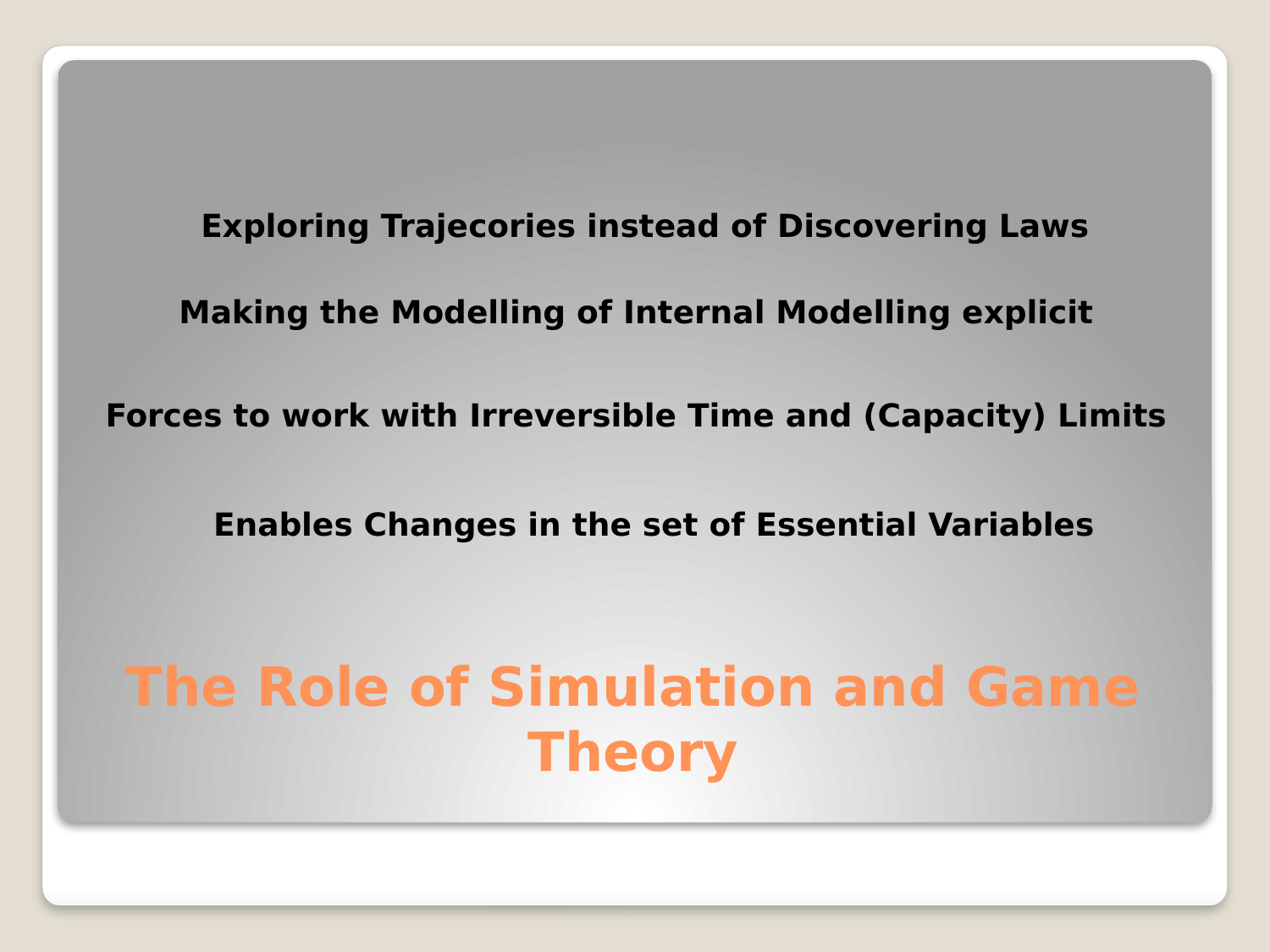

Exploring Trajecories instead of Discovering Laws
Making the Modelling of Internal Modelling explicit
Forces to work with Irreversible Time and (Capacity) Limits
Enables Changes in the set of Essential Variables
# The Role of Simulation and Game Theory